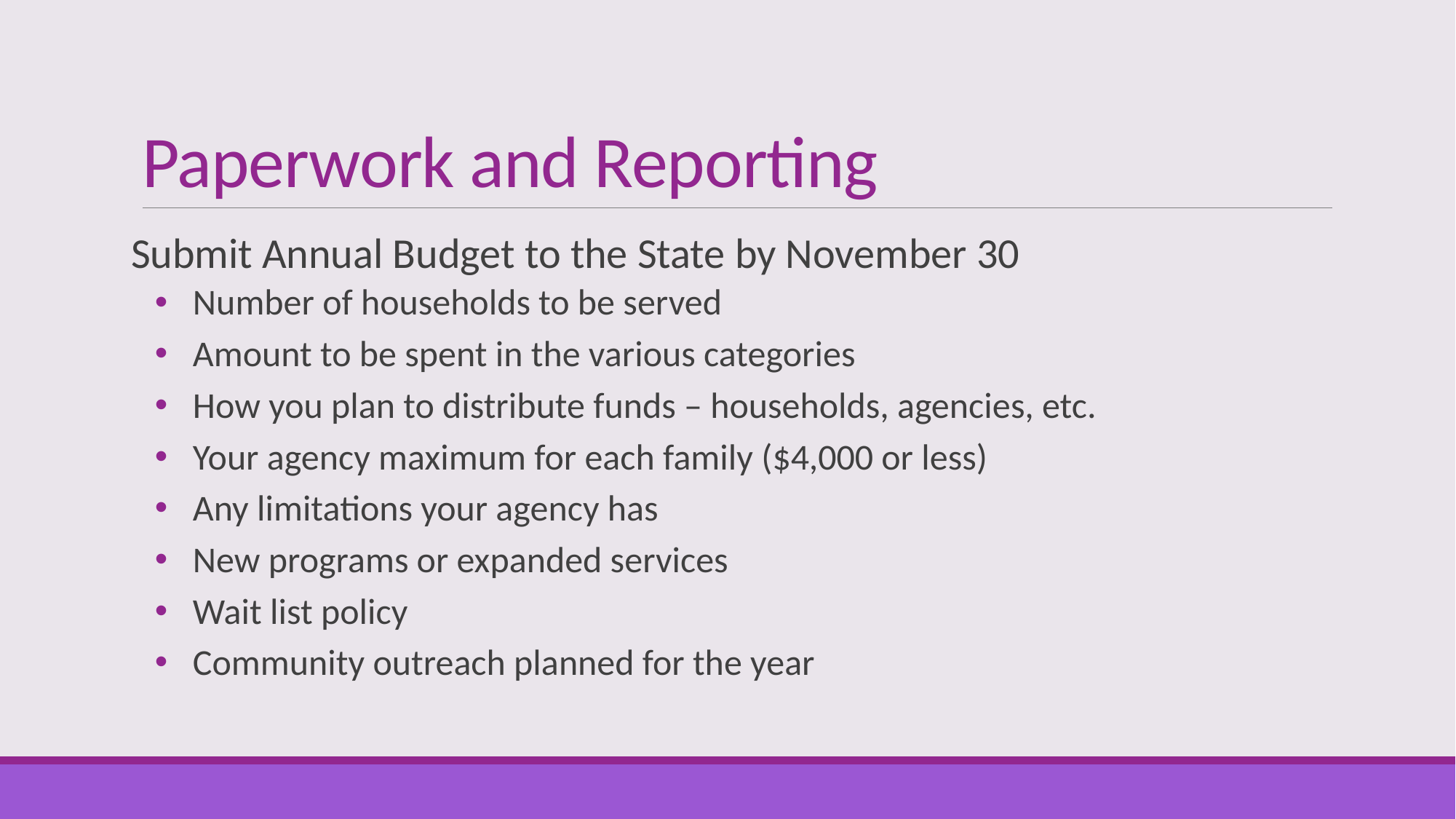

# Paperwork and Reporting
Submit Annual Budget to the State by November 30
Number of households to be served
Amount to be spent in the various categories
How you plan to distribute funds – households, agencies, etc.
Your agency maximum for each family ($4,000 or less)
Any limitations your agency has
New programs or expanded services
Wait list policy
Community outreach planned for the year